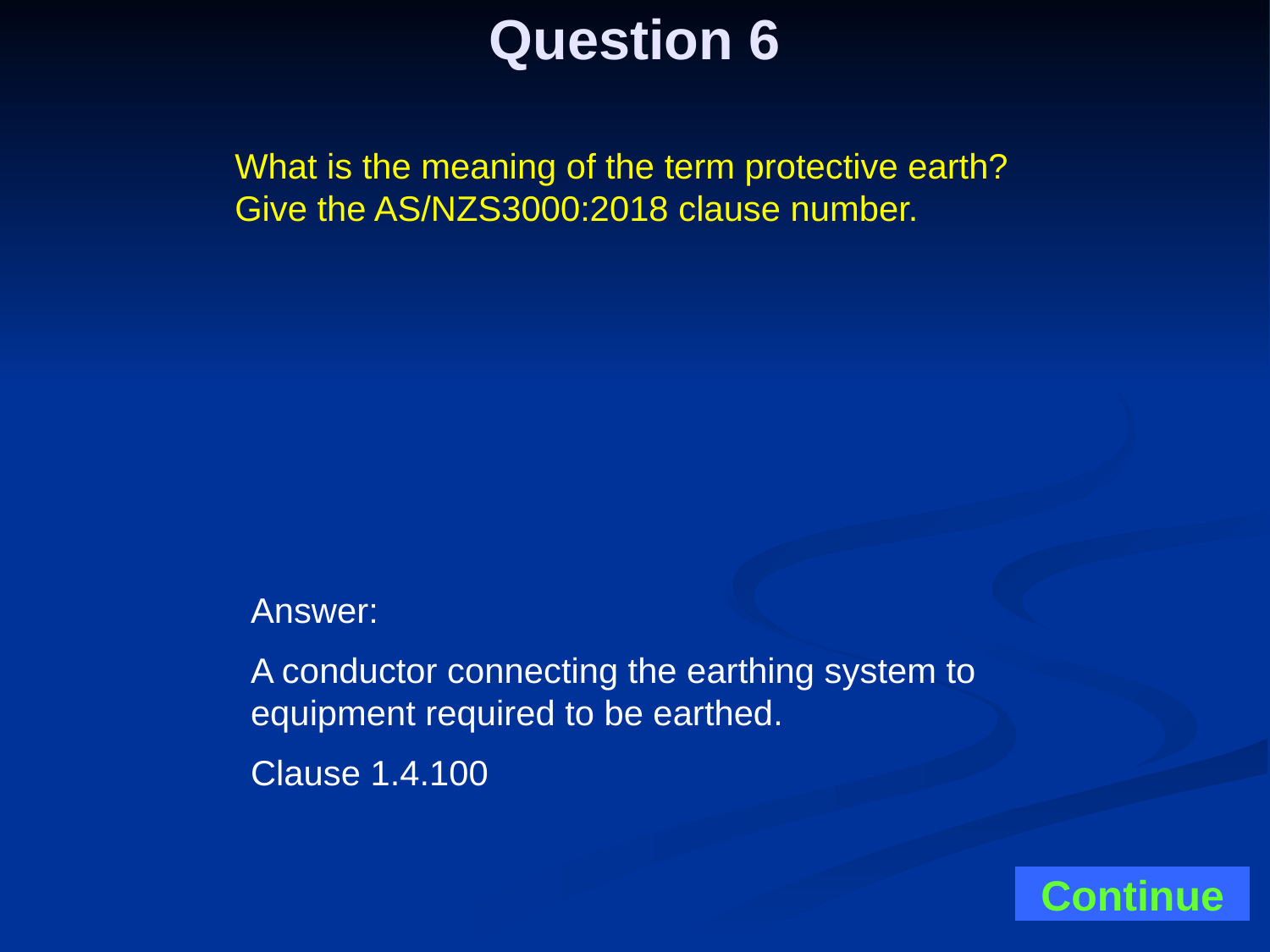

Question 6
What is the meaning of the term protective earth?
Give the AS/NZS3000:2018 clause number.
Answer:
A conductor connecting the earthing system to equipment required to be earthed.
Clause 1.4.100
Continue